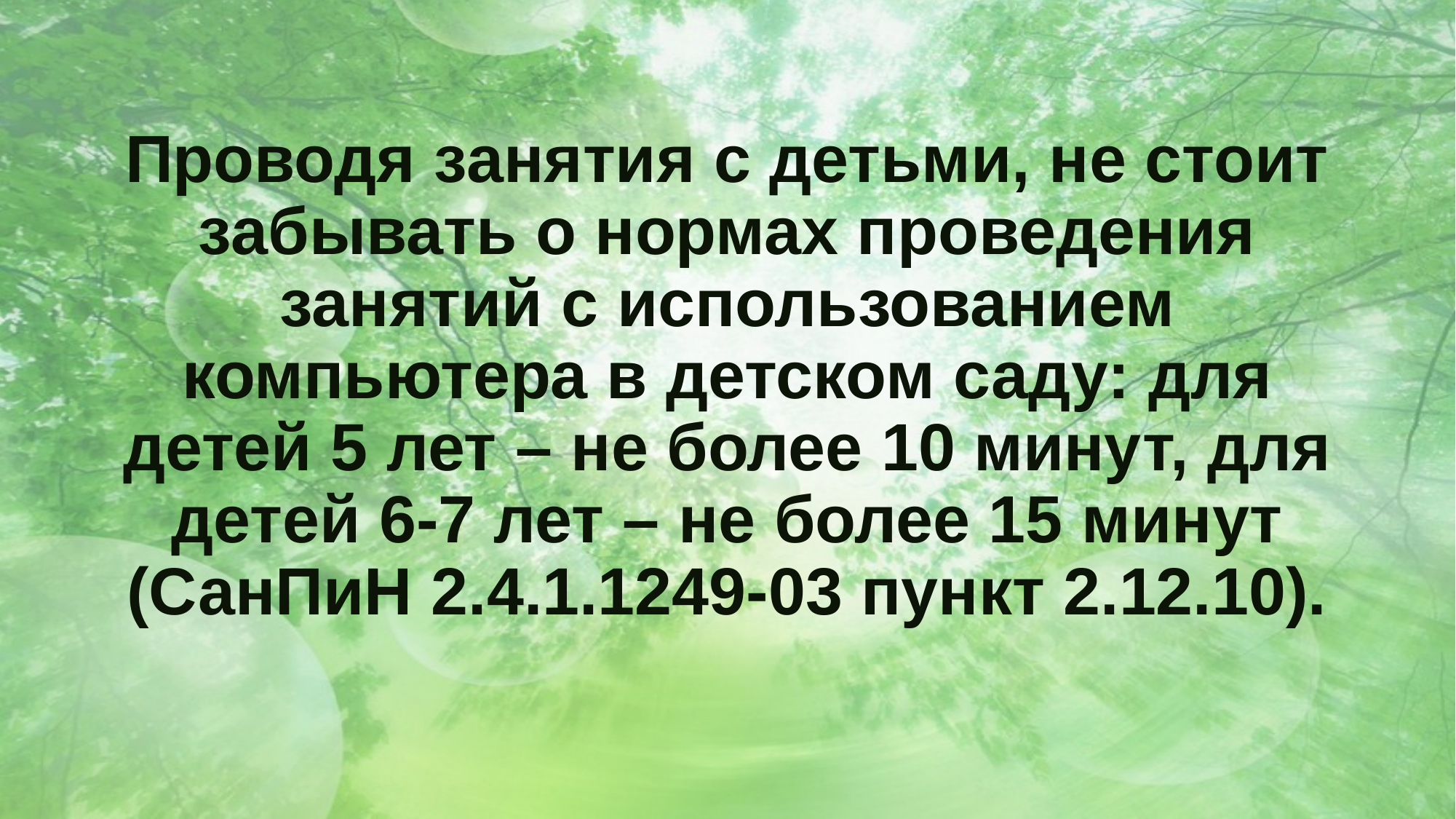

# Проводя занятия с детьми, не стоит забывать о нормах проведения занятий с использованием компьютера в детском саду: для детей 5 лет – не более 10 минут, для детей 6-7 лет – не более 15 минут (СанПиН 2.4.1.1249-03 пункт 2.12.10).